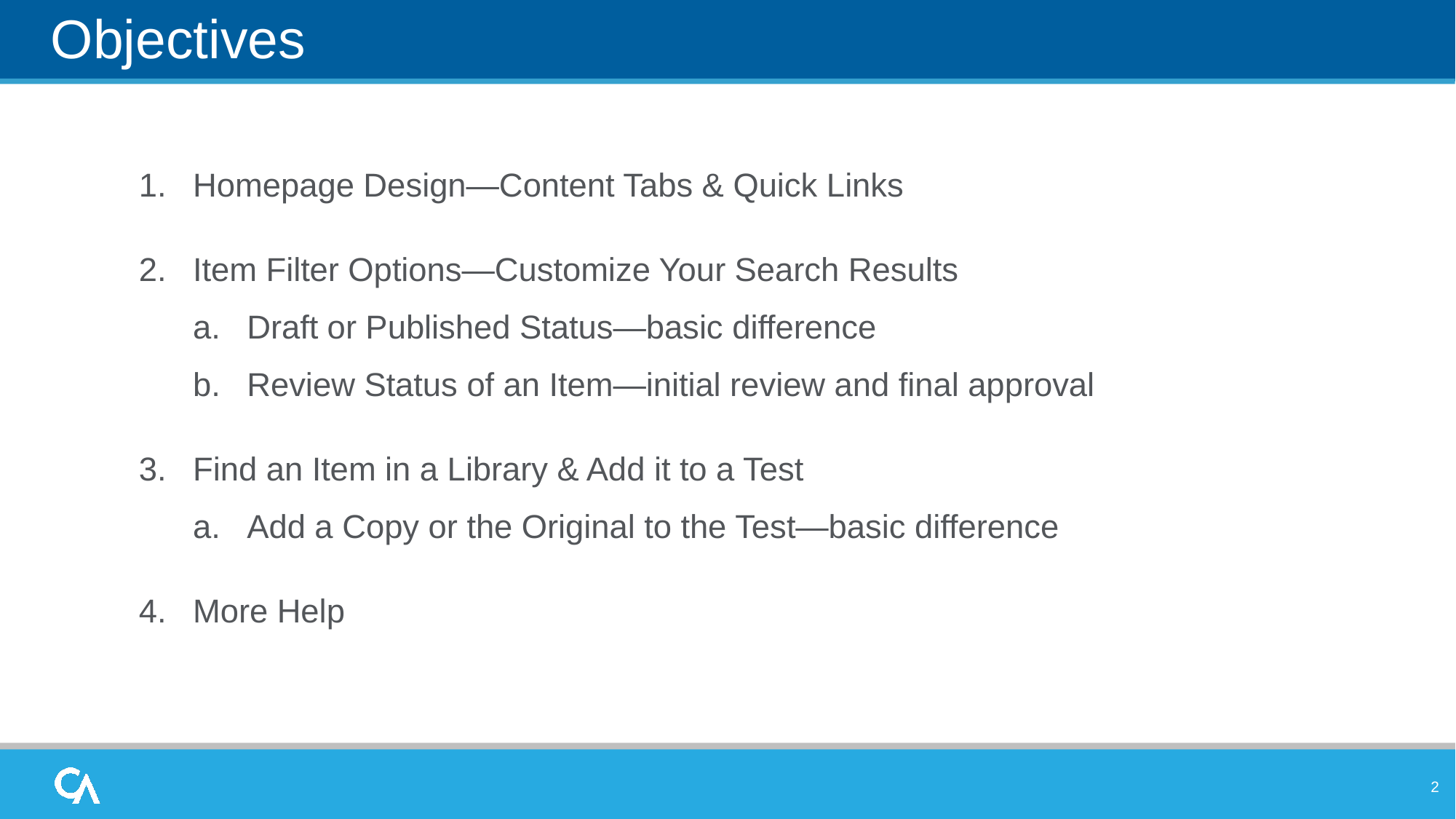

# Objectives
Homepage Design—Content Tabs & Quick Links
Item Filter Options—Customize Your Search Results
Draft or Published Status—basic difference
Review Status of an Item—initial review and final approval
Find an Item in a Library & Add it to a Test
Add a Copy or the Original to the Test—basic difference
More Help

2